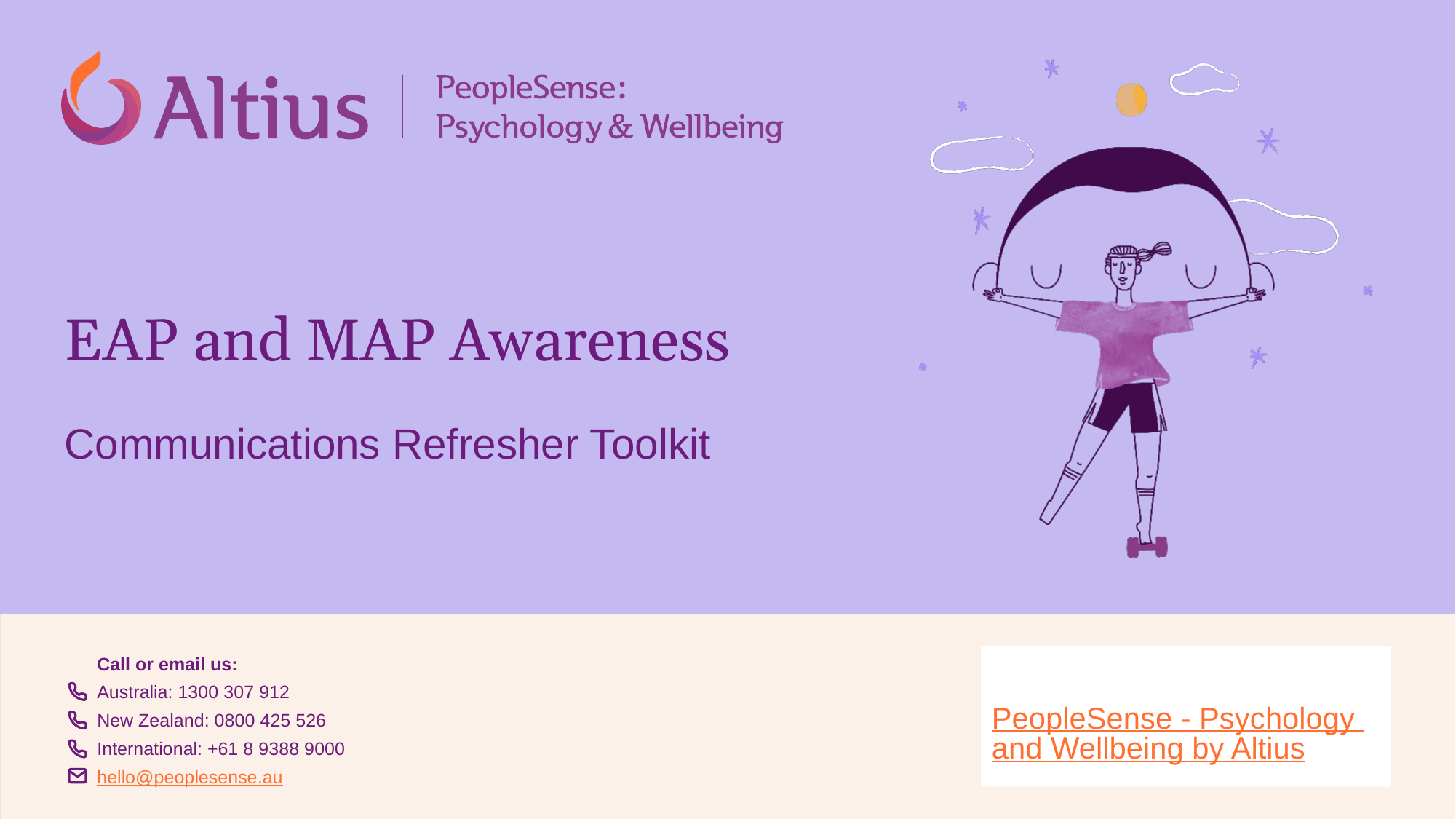

EAP and MAP Awareness
Communications Refresher Toolkit
Call or email us:
Australia: 1300 307 912
New Zealand: 0800 425 526
International: +61 8 9388 9000
hello@peoplesense.au
PeopleSense - Psychology and Wellbeing by Altius